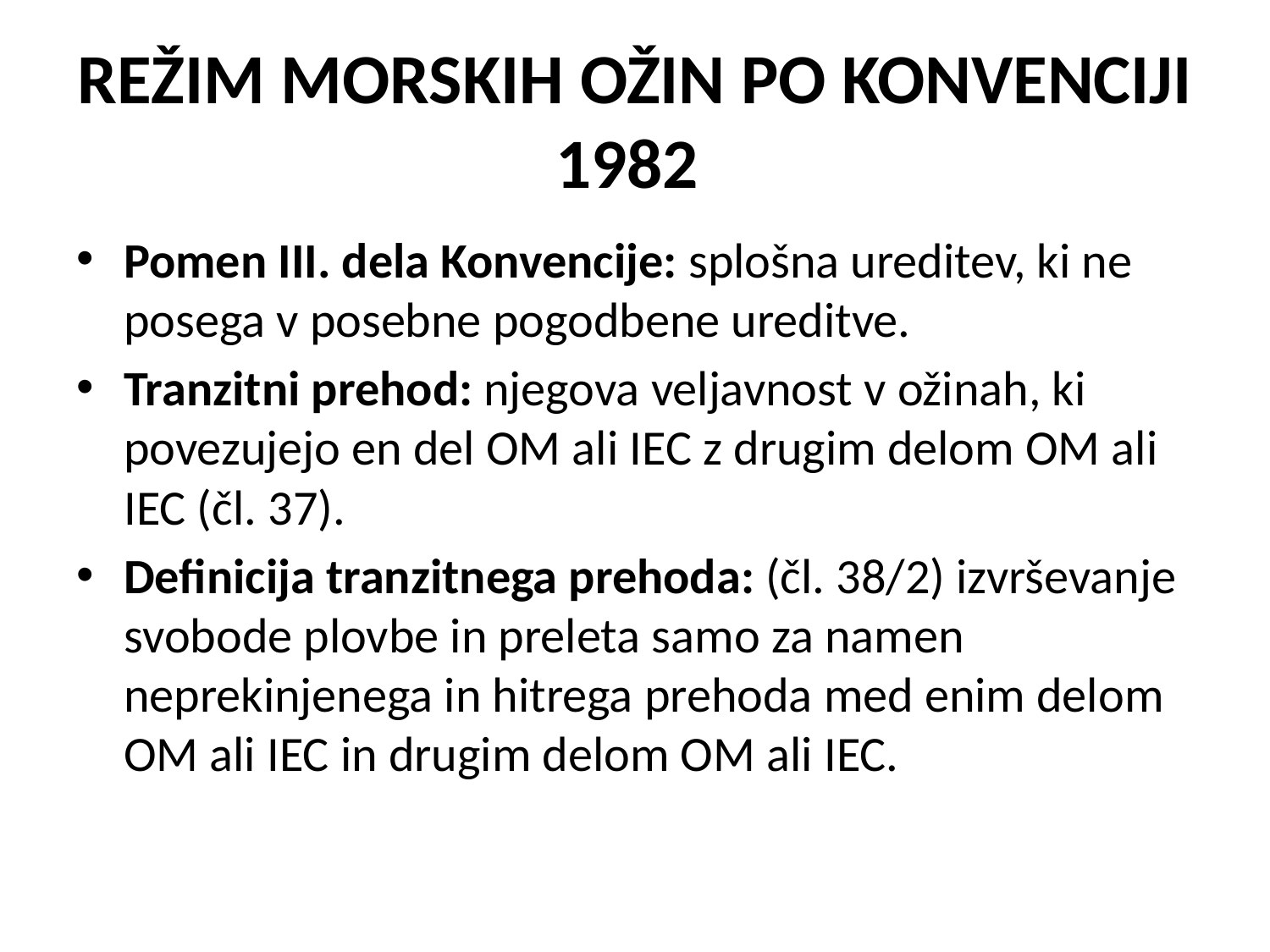

# REŽIM MORSKIH OŽIN PO KONVENCIJI 1982
Pomen III. dela Konvencije: splošna ureditev, ki ne posega v posebne pogodbene ureditve.
Tranzitni prehod: njegova veljavnost v ožinah, ki povezujejo en del OM ali IEC z drugim delom OM ali IEC (čl. 37).
Definicija tranzitnega prehoda: (čl. 38/2) izvrševanje svobode plovbe in preleta samo za namen neprekinjenega in hitrega prehoda med enim delom OM ali IEC in drugim delom OM ali IEC.